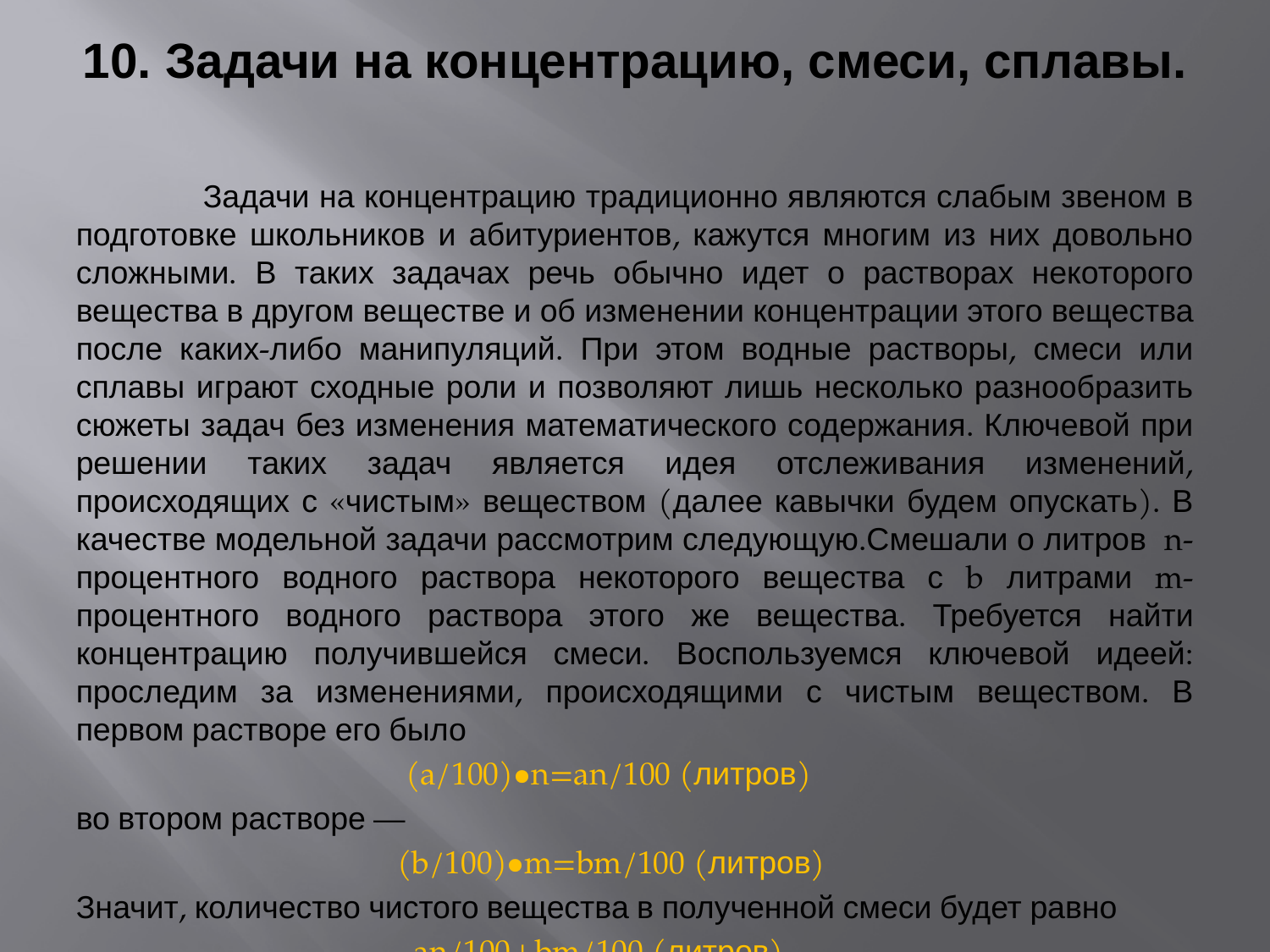

# 10. Задачи на концентрацию, смеси, сплавы.
	Задачи на концентрацию традиционно являются слабым звеном в подготовке школьников и абитуриентов, кажутся многим из них довольно сложными. В таких задачах речь обычно идет о растворах некоторого вещества в другом веществе и об изменении концентрации этого вещества после каких-либо манипуляций. При этом водные растворы, смеси или сплавы играют сходные роли и позволяют лишь несколько разнообразить сюжеты задач без изменения математического содержания. Ключевой при решении таких задач является идея отслеживания изменений, происходящих с «чистым» веществом (далее кавычки будем опускать). В качестве модельной задачи рассмотрим следующую.Смешали о литров  n-процентного водного раствора некоторого вещества с b литрами m-процентного водного раствора этого же вещества. Требуется найти концентрацию получившейся смеси. Воспользуемся ключевой идеей: проследим за изменениями, происходящими с чистым веществом. В первом растворе его было
                                         (a/100)∙n=an/100 (литров)
во втором растворе —
                                        (b/100)∙m=bm/100 (литров)
Значит, количество чистого вещества в полученной смеси будет равно
                                          an/100+bm/100 (литров)